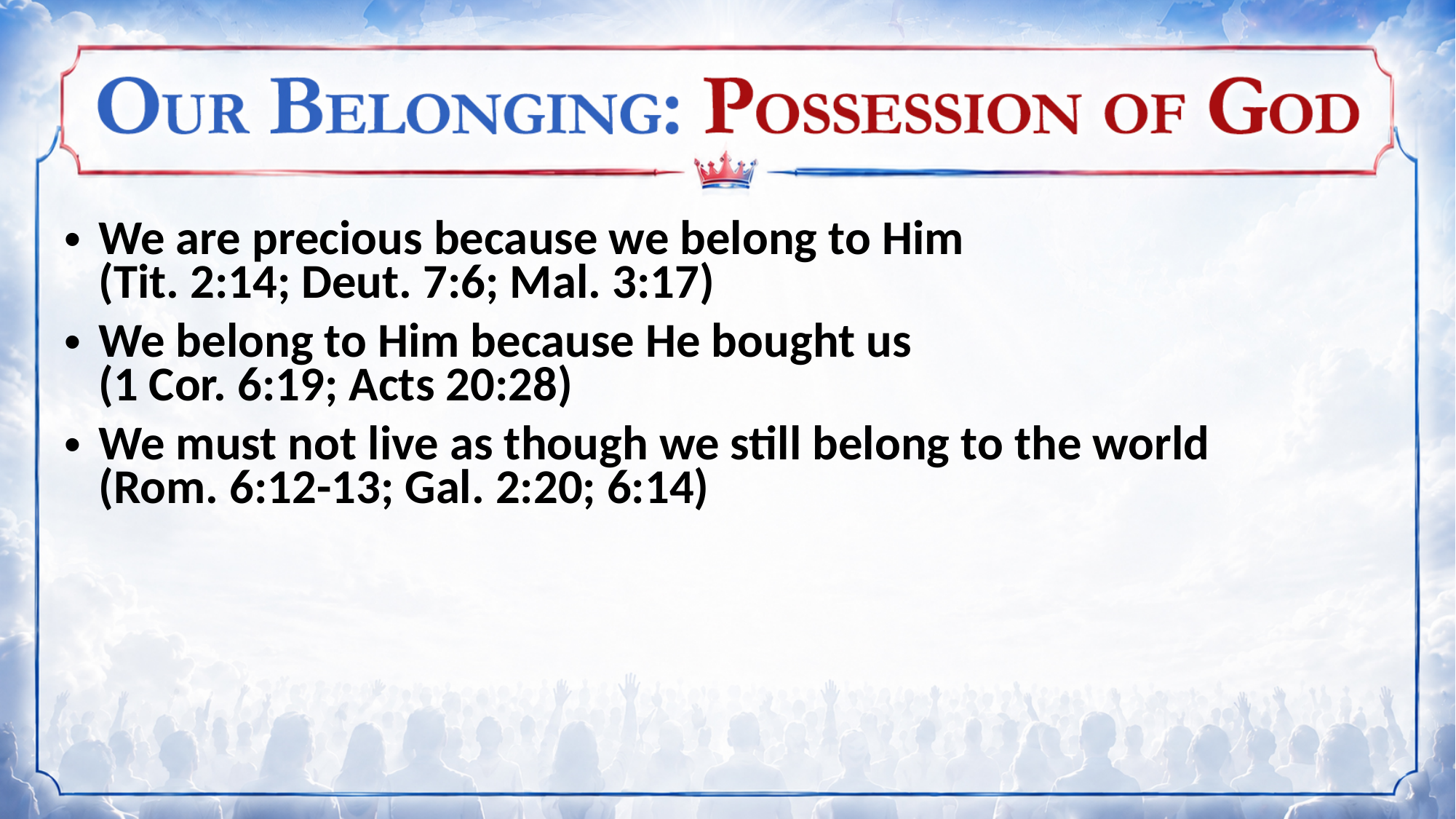

We are precious because we belong to Him
(Tit. 2:14; Deut. 7:6; Mal. 3:17)
We belong to Him because He bought us
(1 Cor. 6:19; Acts 20:28)
We must not live as though we still belong to the world
(Rom. 6:12-13; Gal. 2:20; 6:14)